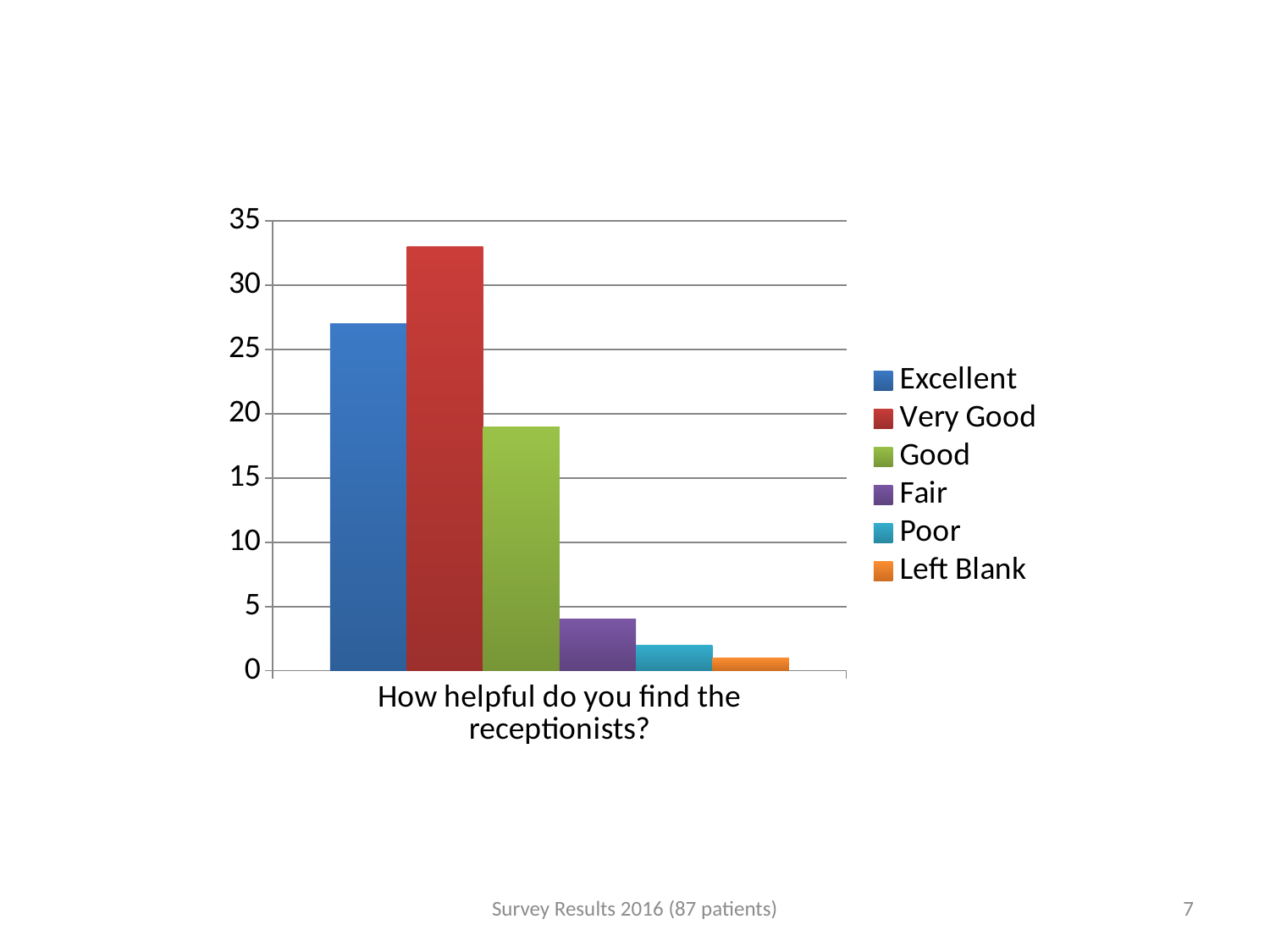

### Chart

| Category | Excellent | Very Good | Good | Fair | Poor | Left Blank |
|---|---|---|---|---|---|---|
| How helpful do you find the receptionists? | 27.0 | 33.0 | 19.0 | 4.0 | 2.0 | 1.0 |
Survey Results 2016 (87 patients)
7